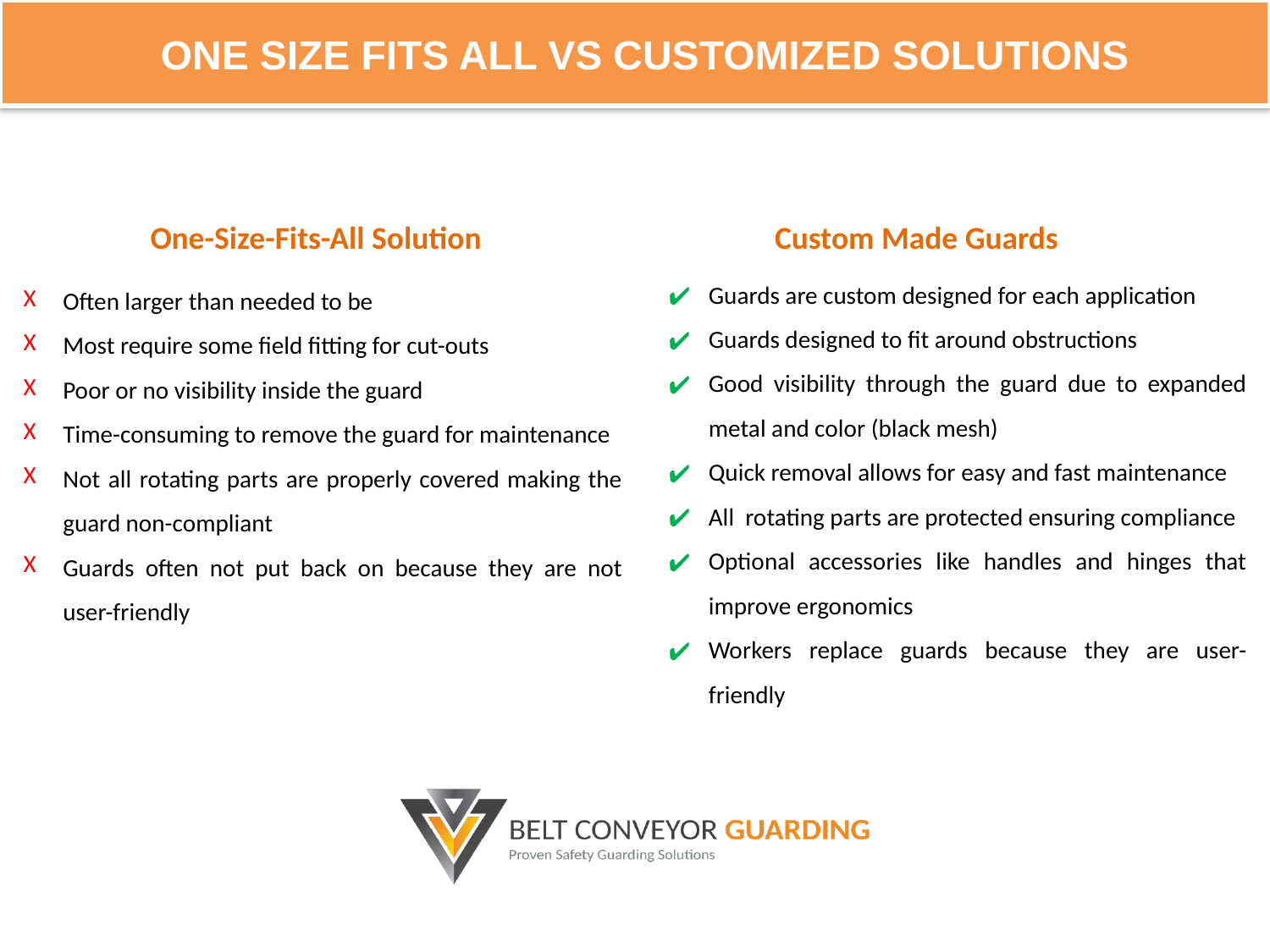

ONE SIZE FITS ALL VS CUSTOMIZED SOLUTIONS
One-Size-Fits-All Solution
Custom Made Guards
Guards are custom designed for each application
Guards designed to fit around obstructions
Good visibility through the guard due to expanded metal and color (black mesh)
Quick removal allows for easy and fast maintenance
All  rotating parts are protected ensuring compliance
Optional accessories like handles and hinges that improve ergonomics
Workers replace guards because they are user-friendly
Often larger than needed to be
Most require some field fitting for cut-outs
Poor or no visibility inside the guard
Time-consuming to remove the guard for maintenance
Not all rotating parts are properly covered making the guard non-compliant
Guards often not put back on because they are not user-friendly